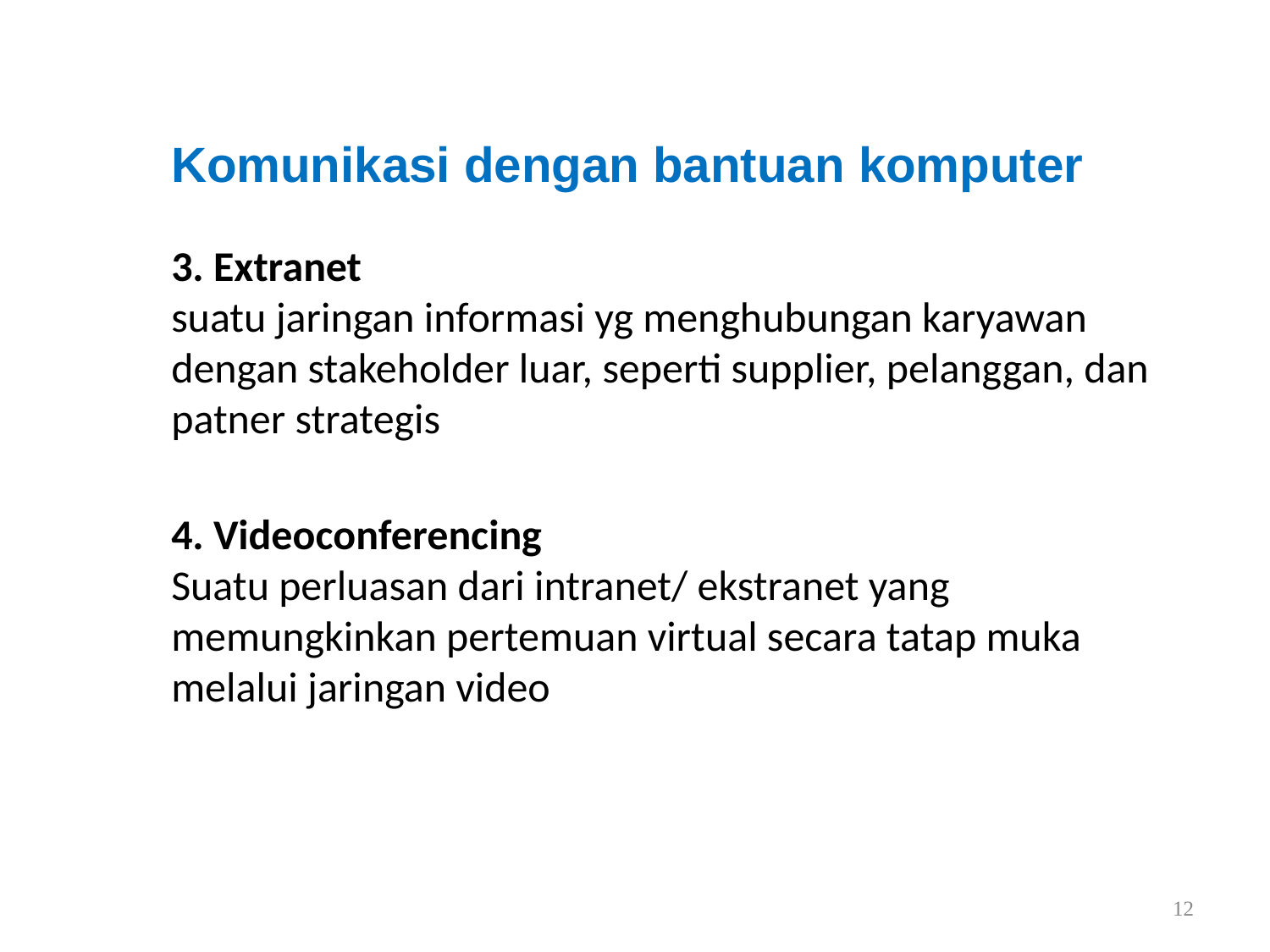

Komunikasi dengan bantuan komputer
3. Extranet
suatu jaringan informasi yg menghubungan karyawan dengan stakeholder luar, seperti supplier, pelanggan, dan patner strategis
4. Videoconferencing
Suatu perluasan dari intranet/ ekstranet yang memungkinkan pertemuan virtual secara tatap muka melalui jaringan video
12